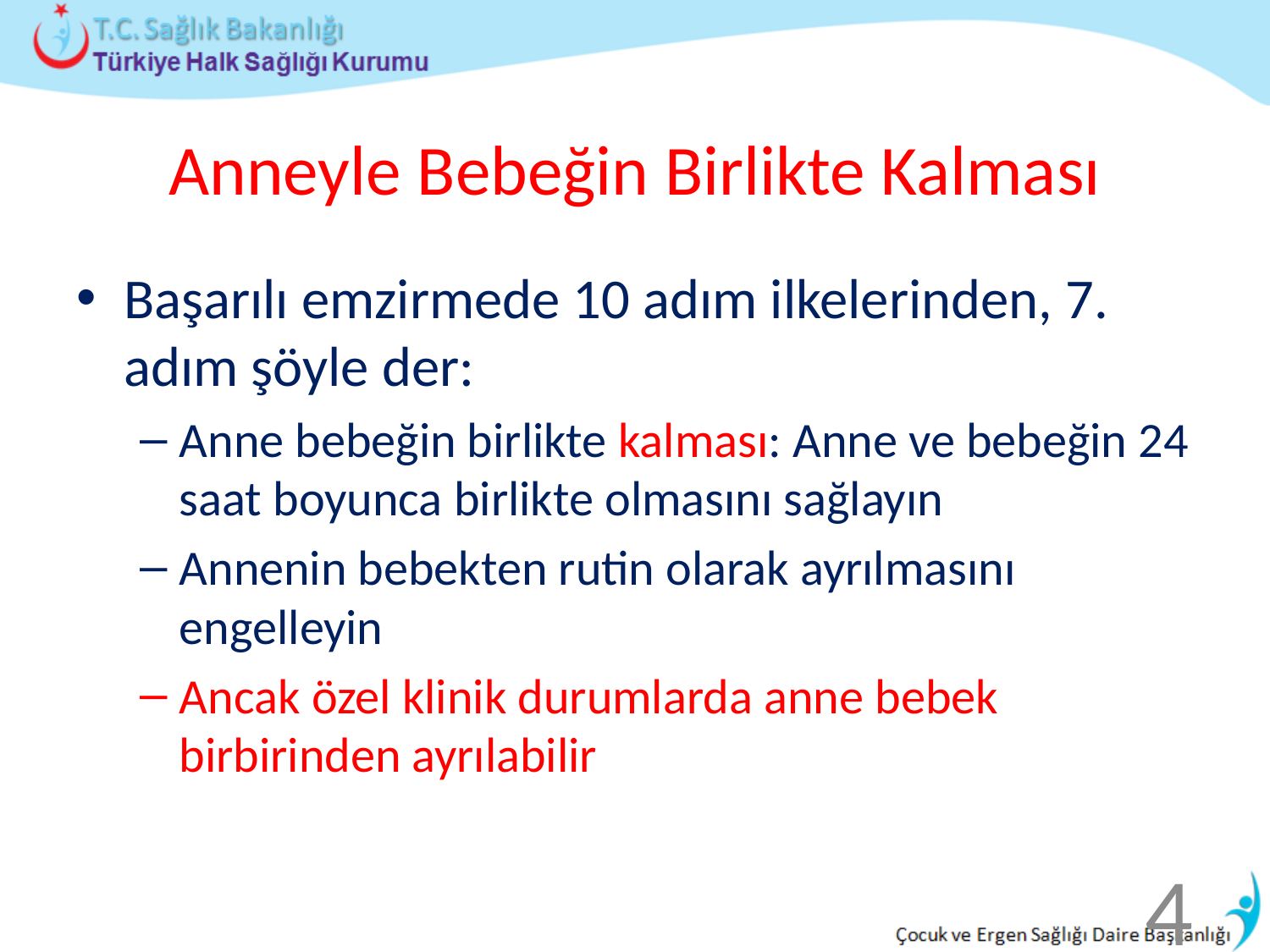

# Anneyle Bebeğin Birlikte Kalması
Başarılı emzirmede 10 adım ilkelerinden, 7. adım şöyle der:
Anne bebeğin birlikte kalması: Anne ve bebeğin 24 saat boyunca birlikte olmasını sağlayın
Annenin bebekten rutin olarak ayrılmasını engelleyin
Ancak özel klinik durumlarda anne bebek birbirinden ayrılabilir
4